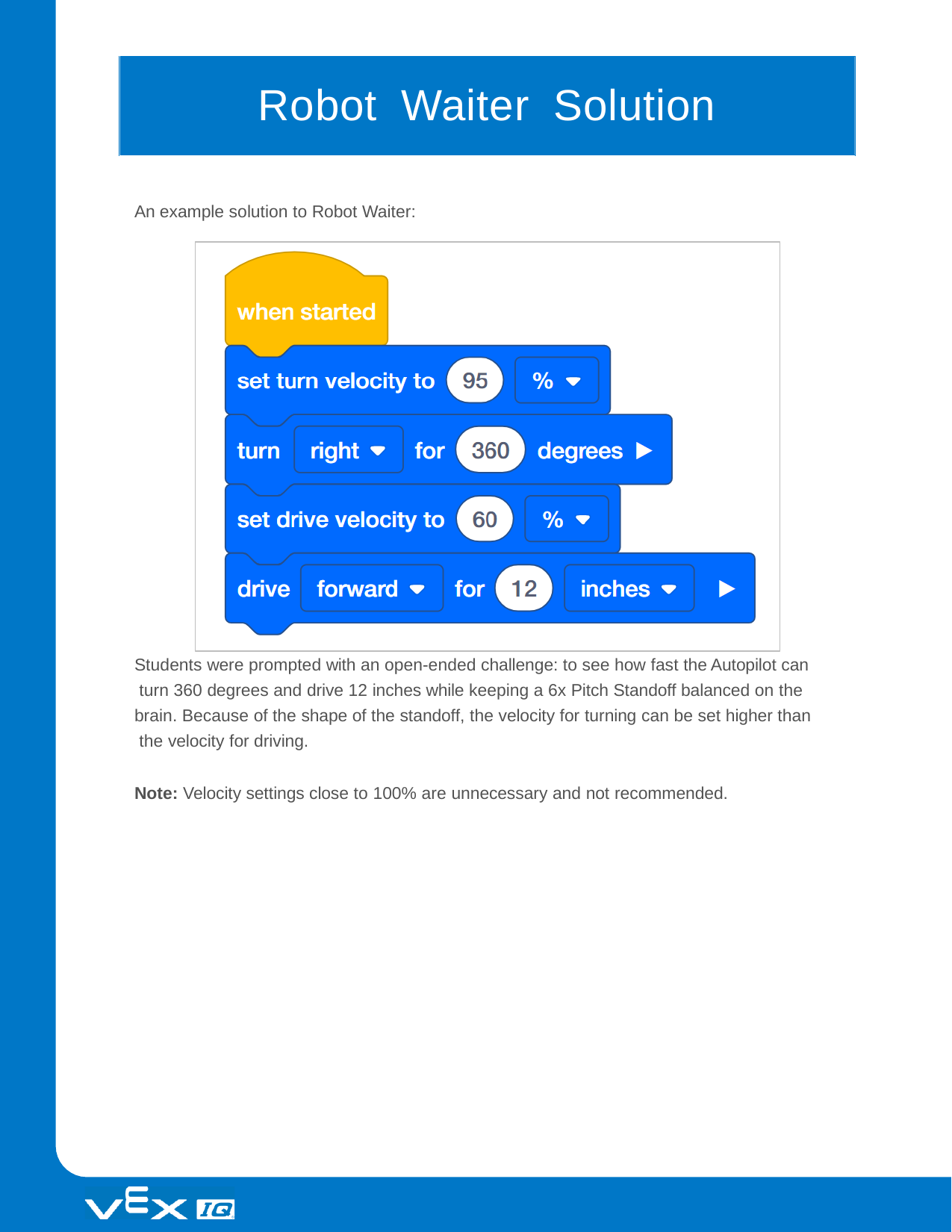

# Robot	Waiter	Solution

An example solution to Robot Waiter:

Students were prompted with an open-ended challenge: to see how fast the Autopilot can  turn 360 degrees and drive 12 inches while keeping a 6x Pitch Standoff balanced on the  brain. Because of the shape of the standoff, the velocity for turning can be set higher than  the velocity for driving.

Note: Velocity settings close to 100% are unnecessary and not recommended.